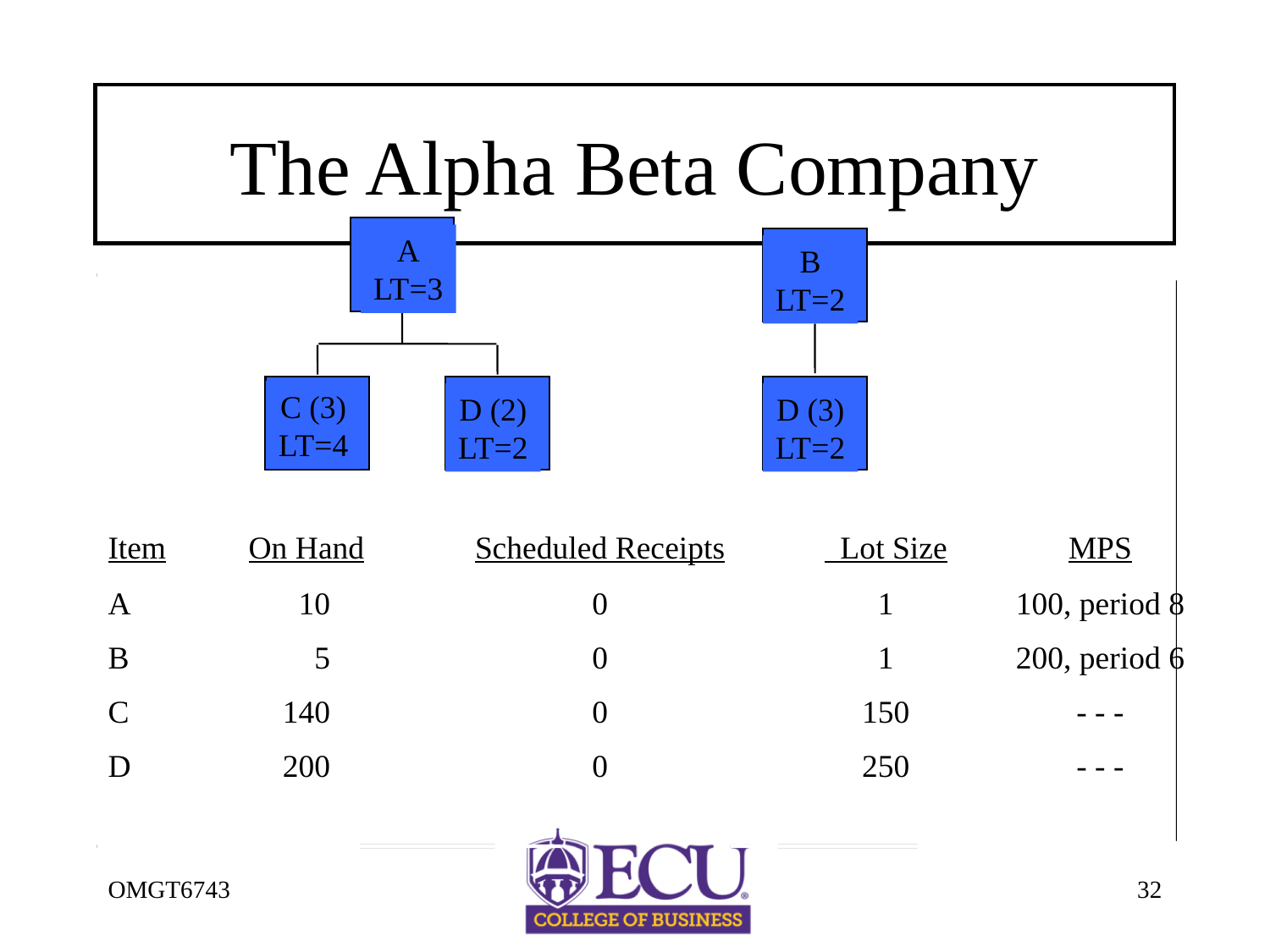

# The Alpha Beta Company

A
LT=3

B
LT=2

C (3)
LT=4
D (2)
LT=2
D (3)
LT=2
Item	On Hand	Scheduled Receipts	  Lot Size	MPS
A 	  10	0	1	100, period 8
B 	      5  	0	1	200, period 6
C 	140	0	150	- - -
D	200	0	250	- - -

OMGT6743